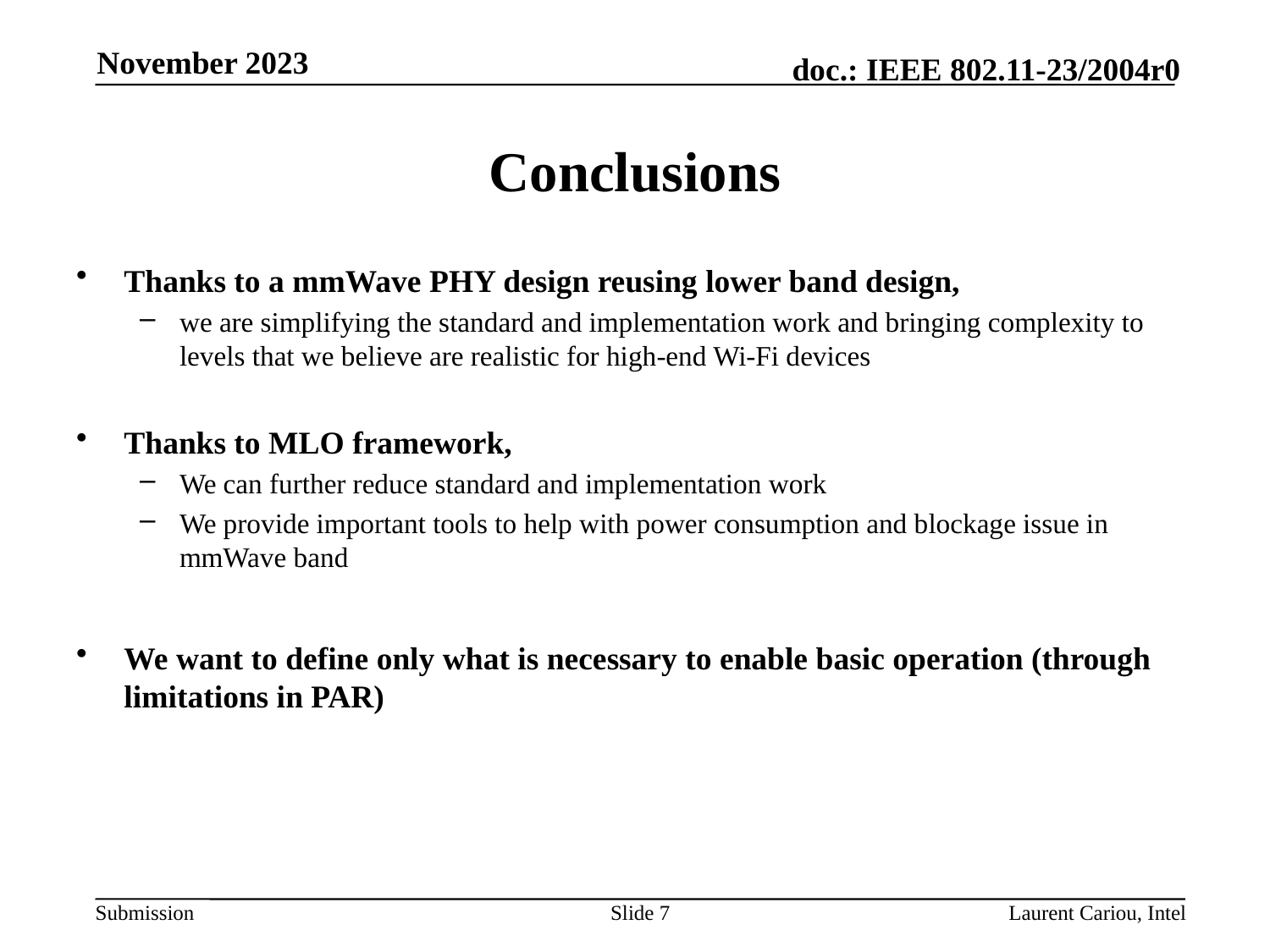

November 2023
# Conclusions
Thanks to a mmWave PHY design reusing lower band design,
we are simplifying the standard and implementation work and bringing complexity to levels that we believe are realistic for high-end Wi-Fi devices

Thanks to MLO framework,
We can further reduce standard and implementation work
We provide important tools to help with power consumption and blockage issue in mmWave band

We want to define only what is necessary to enable basic operation (through limitations in PAR)

Slide 7
Laurent Cariou, Intel